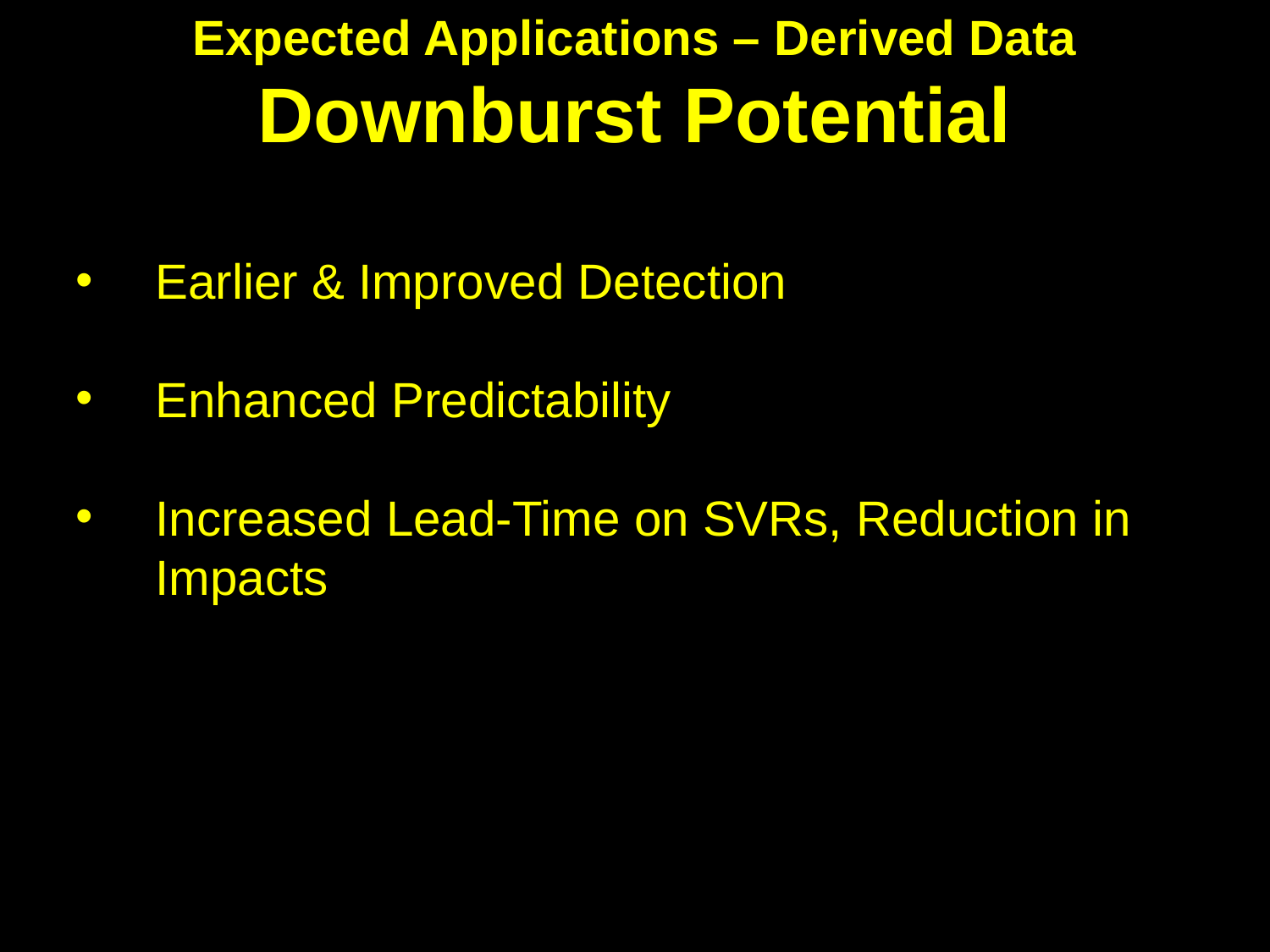

Expected Applications – Derived Data
Downburst Potential
Earlier & Improved Detection

Enhanced Predictability

Increased Lead-Time on SVRs, Reduction in Impacts